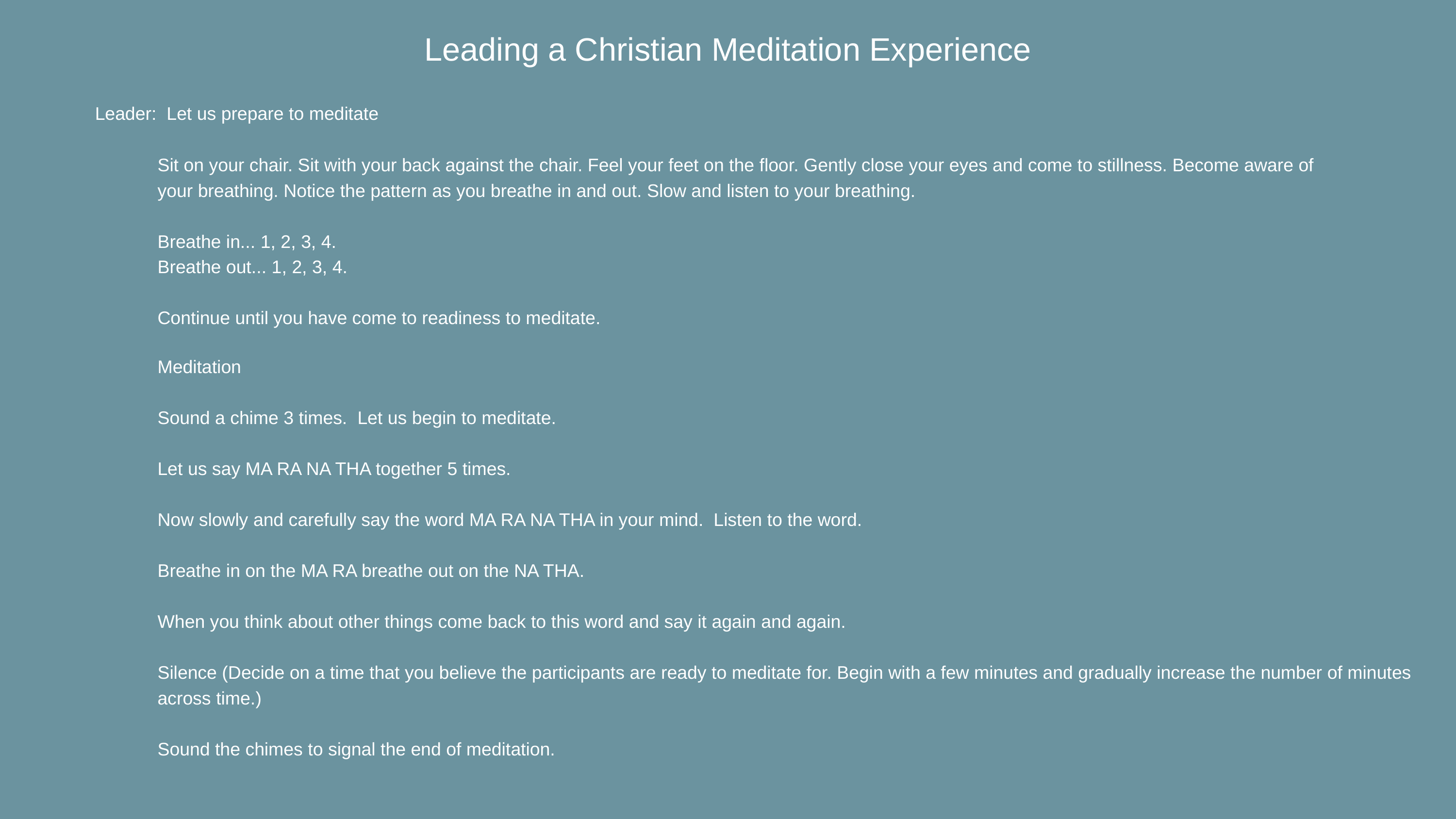

Leading a Christian Meditation Experience
Leader:  Let us prepare to meditate
Sit on your chair. Sit with your back against the chair. Feel your feet on the floor. Gently close your eyes and come to stillness. Become aware of your breathing. Notice the pattern as you breathe in and out. Slow and listen to your breathing.

Breathe in... 1, 2, 3, 4.
Breathe out... 1, 2, 3, 4.

Continue until you have come to readiness to meditate.
Meditation

Sound a chime 3 times.  Let us begin to meditate.

Let us say MA RA NA THA together 5 times.

Now slowly and carefully say the word MA RA NA THA in your mind.  Listen to the word.

Breathe in on the MA RA breathe out on the NA THA.

When you think about other things come back to this word and say it again and again.

Silence (Decide on a time that you believe the participants are ready to meditate for. Begin with a few minutes and gradually increase the number of minutes across time.)

Sound the chimes to signal the end of meditation.